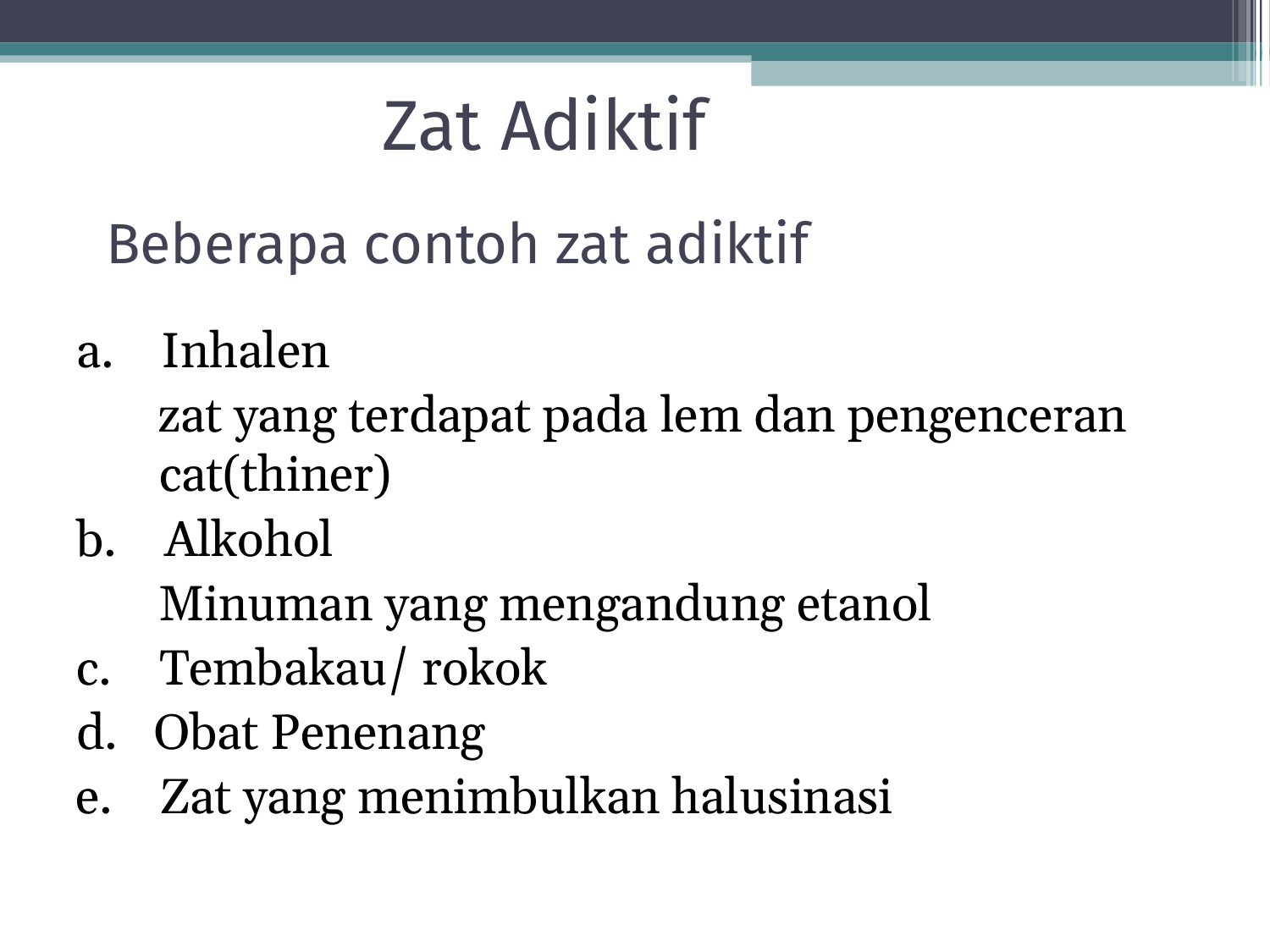

# Zat Adiktif
Beberapa contoh zat adiktif
Inhalen
zat yang terdapat pada lem dan pengenceran  cat(thiner)
Alkohol
Minuman yang mengandung etanol
Tembakau/ rokok
Obat Penenang
Zat yang menimbulkan halusinasi